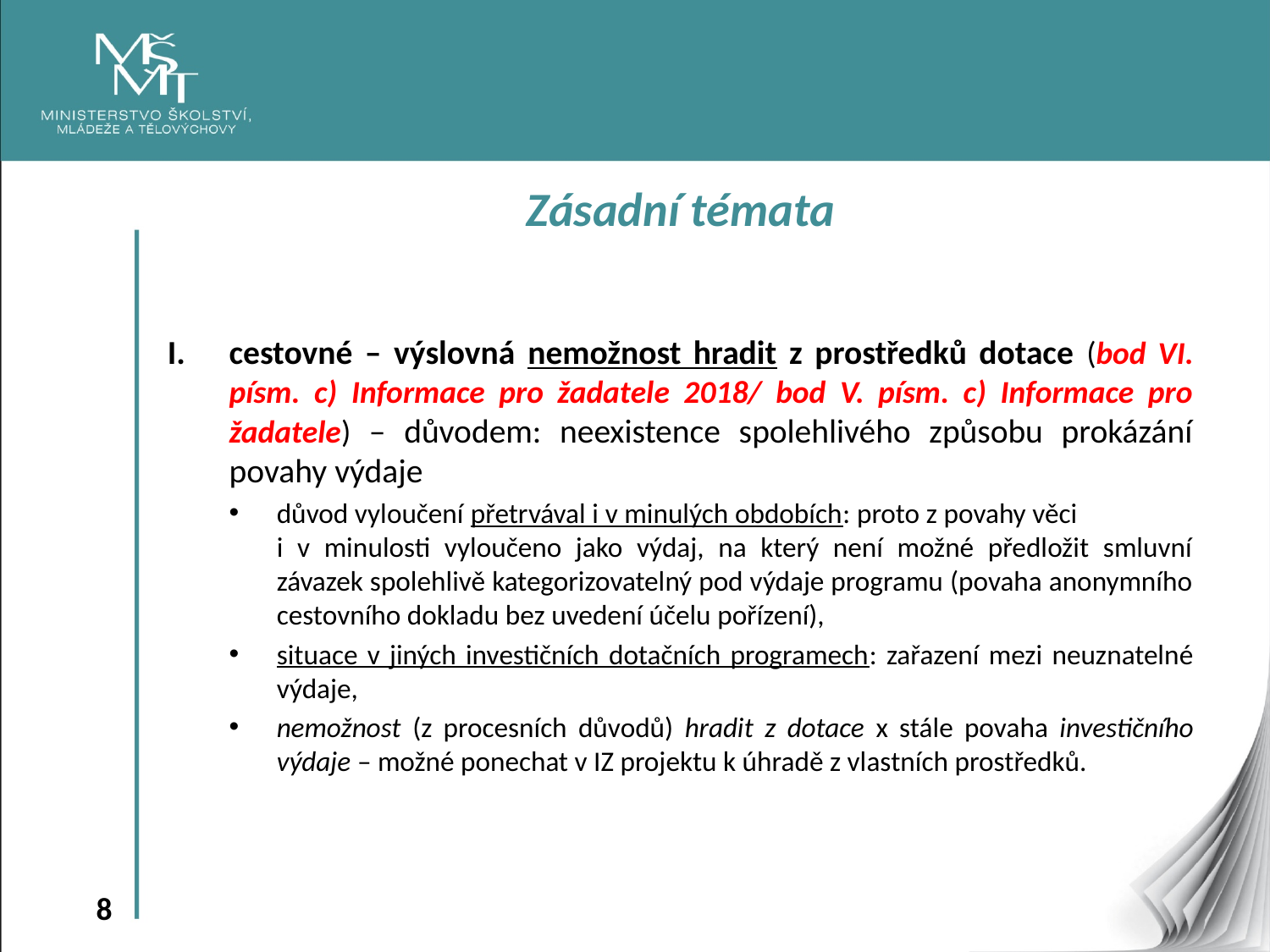

Zásadní témata

cestovné – výslovná nemožnost hradit z prostředků dotace (bod VI. písm. c) Informace pro žadatele 2018/ bod V. písm. c) Informace pro žadatele) – důvodem: neexistence spolehlivého způsobu prokázání povahy výdaje
důvod vyloučení přetrvával i v minulých obdobích: proto z povahy věci                   i v minulosti vyloučeno jako výdaj, na který není možné předložit smluvní závazek spolehlivě kategorizovatelný pod výdaje programu (povaha anonymního cestovního dokladu bez uvedení účelu pořízení),
situace v jiných investičních dotačních programech: zařazení mezi neuznatelné výdaje,
nemožnost (z procesních důvodů) hradit z dotace x stále povaha investičního výdaje – možné ponechat v IZ projektu k úhradě z vlastních prostředků.